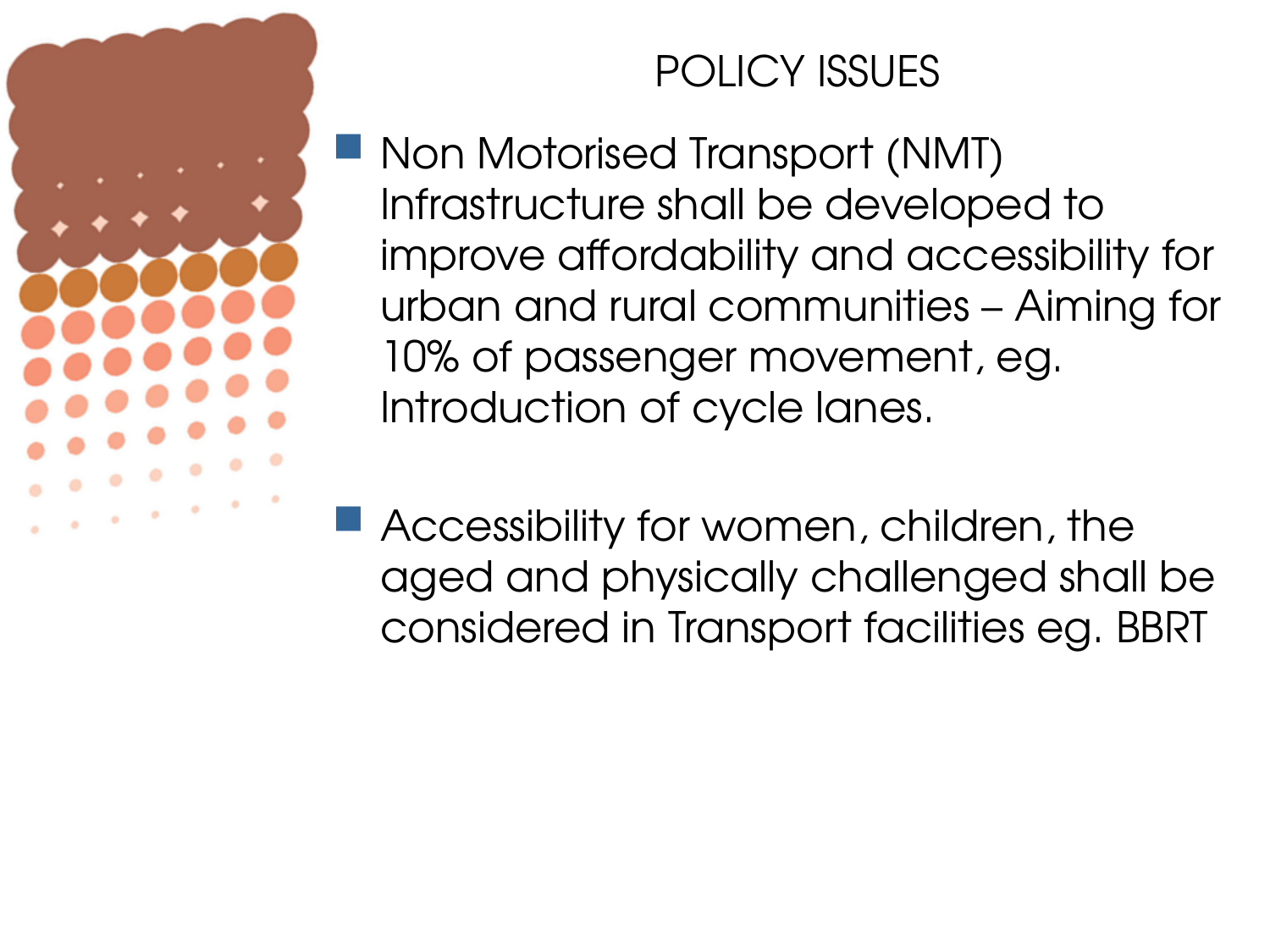

# POLICY ISSUES
Non Motorised Transport (NMT) Infrastructure shall be developed to improve affordability and accessibility for urban and rural communities – Aiming for 10% of passenger movement, eg. Introduction of cycle lanes.

Accessibility for women, children, the aged and physically challenged shall be considered in Transport facilities eg. BBRT